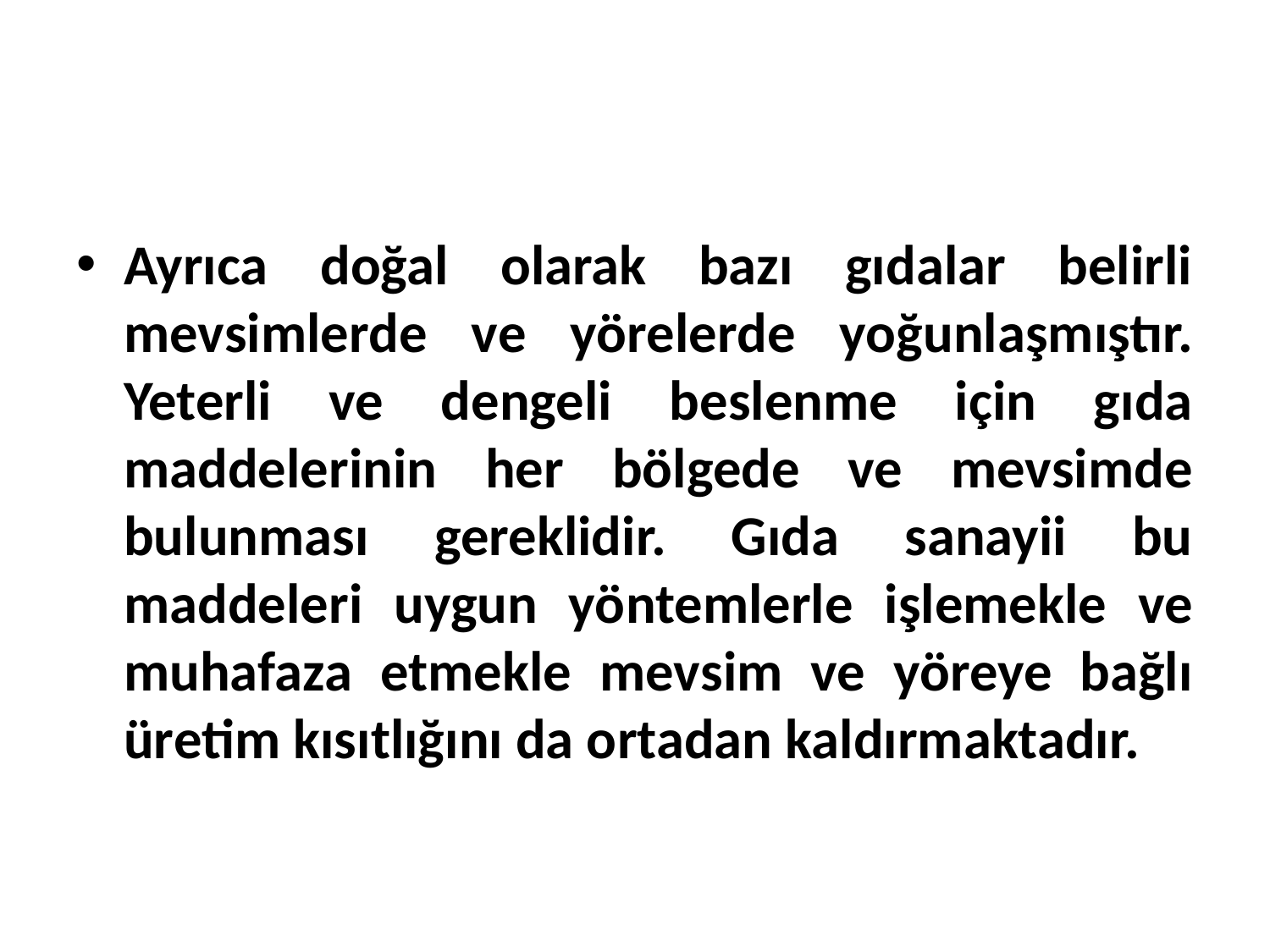

Ayrıca doğal olarak bazı gıdalar belirli mevsimlerde ve yörelerde yoğunlaşmıştır. Yeterli ve dengeli beslenme için gıda maddelerinin her bölgede ve mevsimde bulunması gereklidir. Gıda sanayii bu maddeleri uygun yöntemlerle işlemekle ve muhafaza etmekle mevsim ve yöreye bağlı üretim kısıtlığını da ortadan kaldırmaktadır.